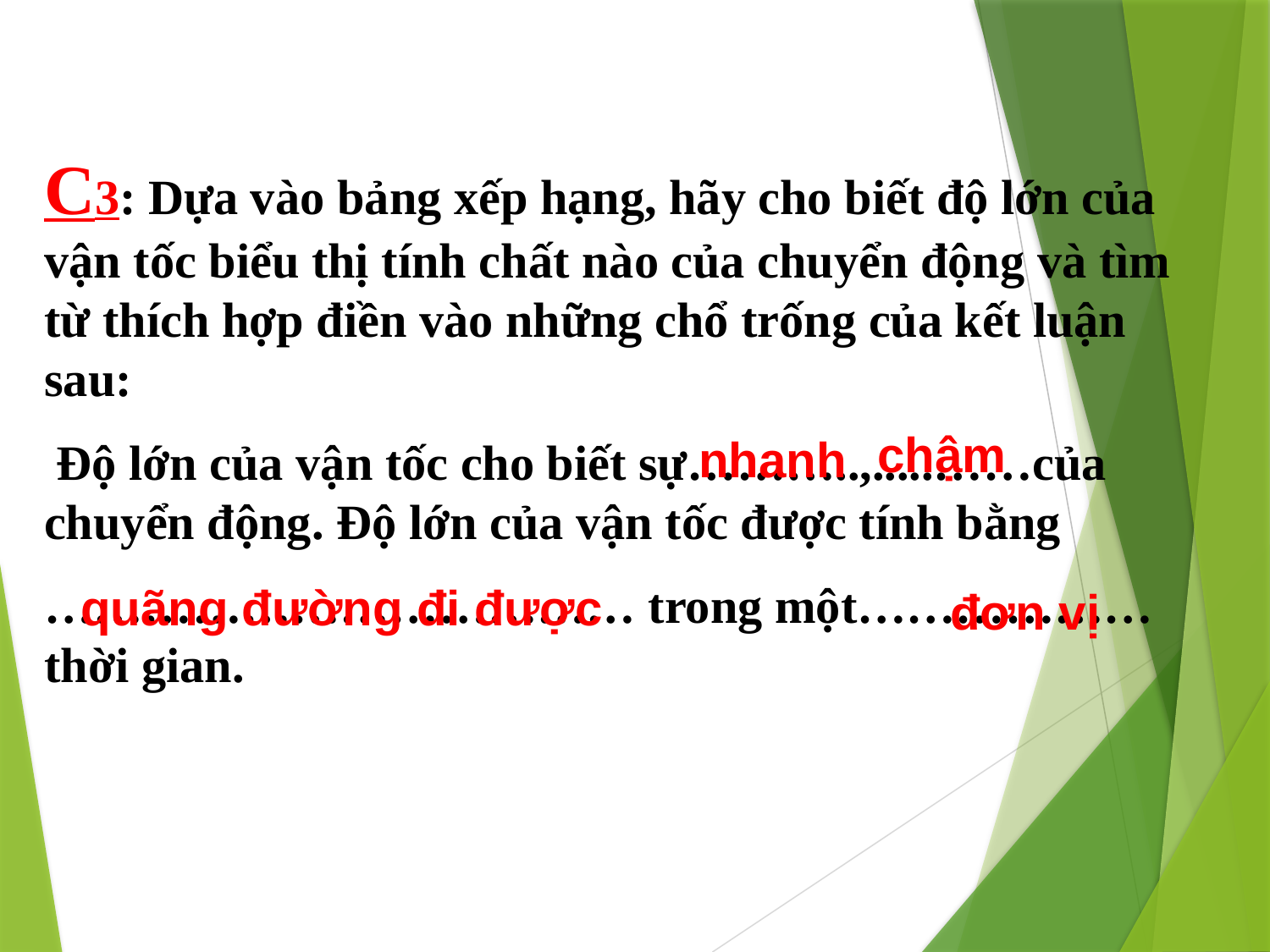

C3: Dựa vào bảng xếp hạng, hãy cho biết độ lớn của vận tốc biểu thị tính chất nào của chuyển động và tìm từ thích hợp điền vào những chổ trống của kết luận sau:
 Độ lớn của vận tốc cho biết sự………..,.....……của chuyển động. Độ lớn của vận tốc được tính bằng
……………………………… trong một……………… thời gian.

chậm
nhanh
quãng đường đi được
đơn vị